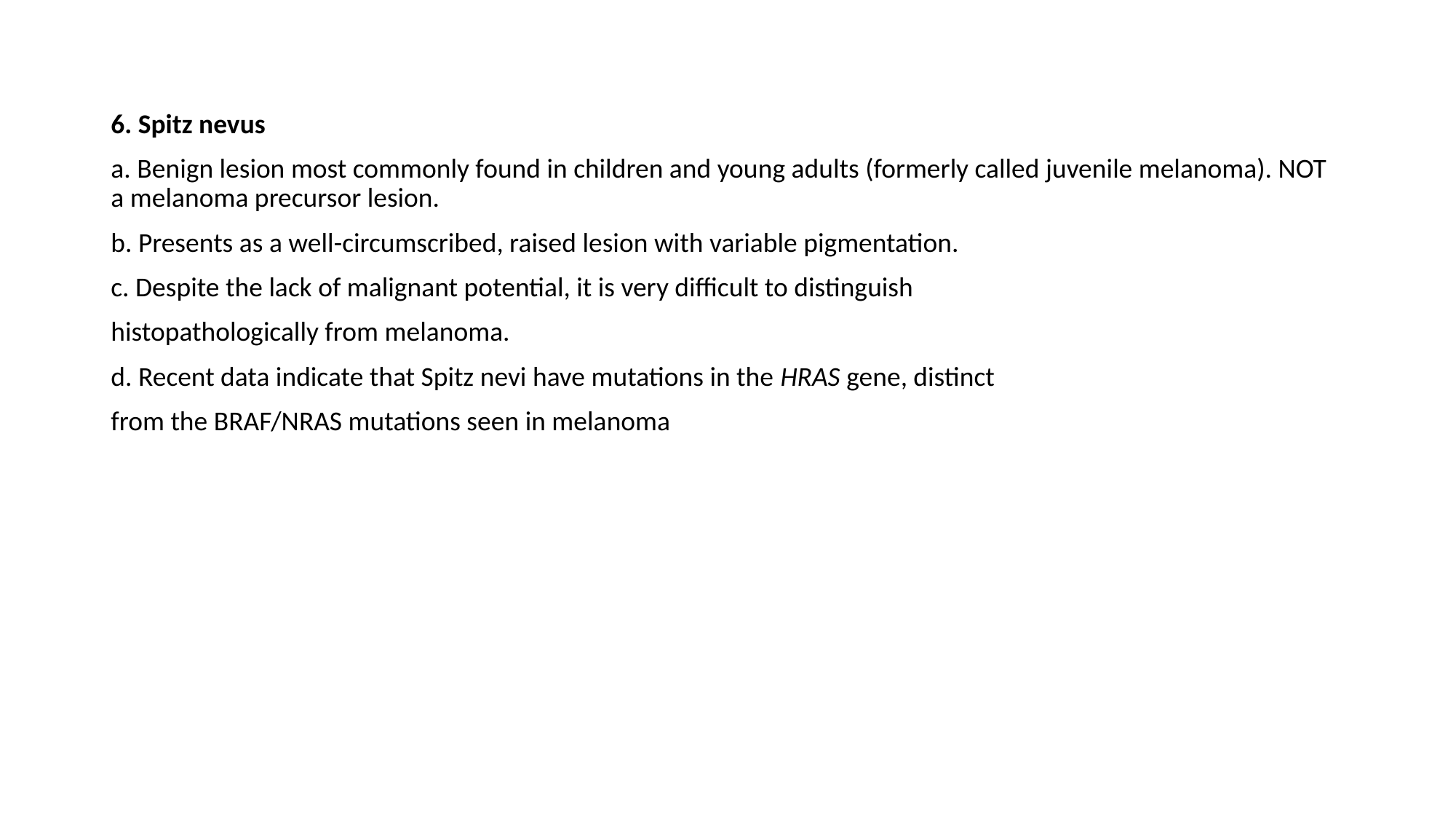

6. Spitz nevus
a. Benign lesion most commonly found in children and young adults (formerly called juvenile melanoma). NOT a melanoma precursor lesion.
b. Presents as a well-circumscribed, raised lesion with variable pigmentation.
c. Despite the lack of malignant potential, it is very difficult to distinguish
histopathologically from melanoma.
d. Recent data indicate that Spitz nevi have mutations in the HRAS gene, distinct
from the BRAF/NRAS mutations seen in melanoma